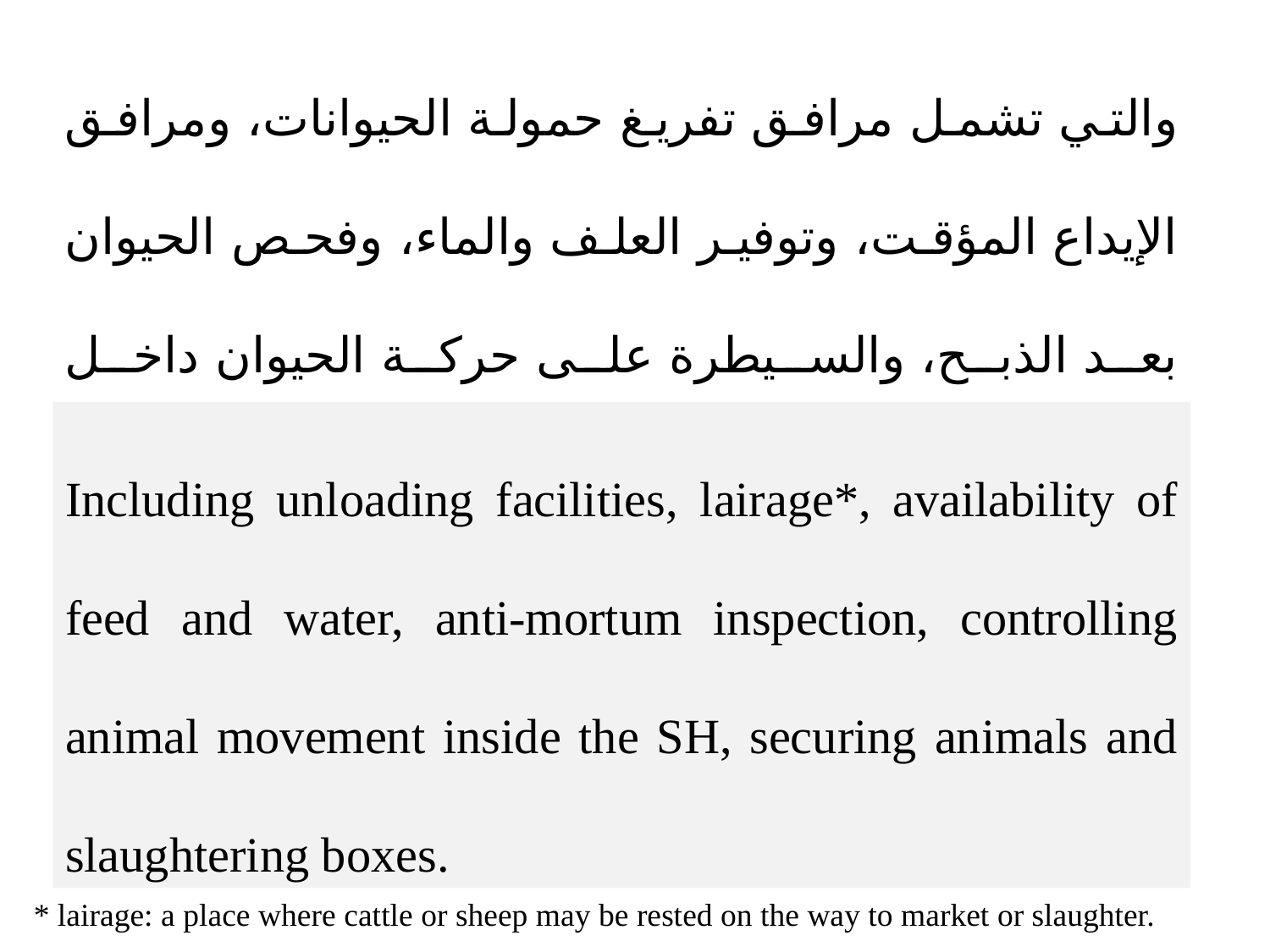

والتي تشمل مرافق تفريغ حمولة الحيوانات، ومرافق الإيداع المؤقت، وتوفير العلف والماء، وفحص الحيوان بعد الذبح، والسيطرة على حركة الحيوان داخل السلخانة، وتأمين الحيوانات وصناديق الذبح.
Including unloading facilities, lairage*, availability of feed and water, anti-mortum inspection, controlling animal movement inside the SH, securing animals and slaughtering boxes.
* lairage: a place where cattle or sheep may be rested on the way to market or slaughter.